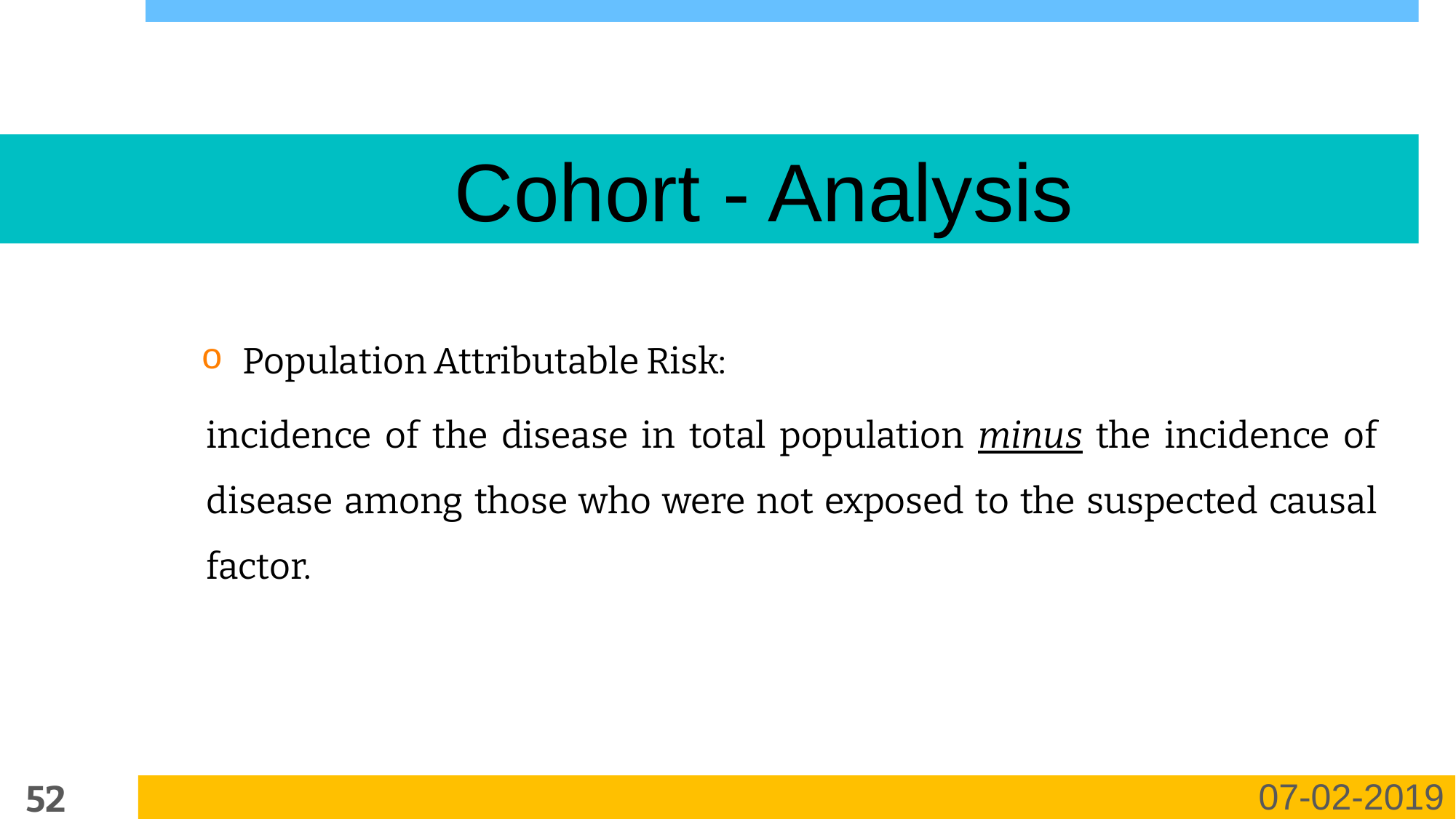

# Cohort - Analysis
Population Attributable Risk:
incidence of the disease in total population minus the incidence of disease among those who were not exposed to the suspected causal factor.

52

07-02-2019